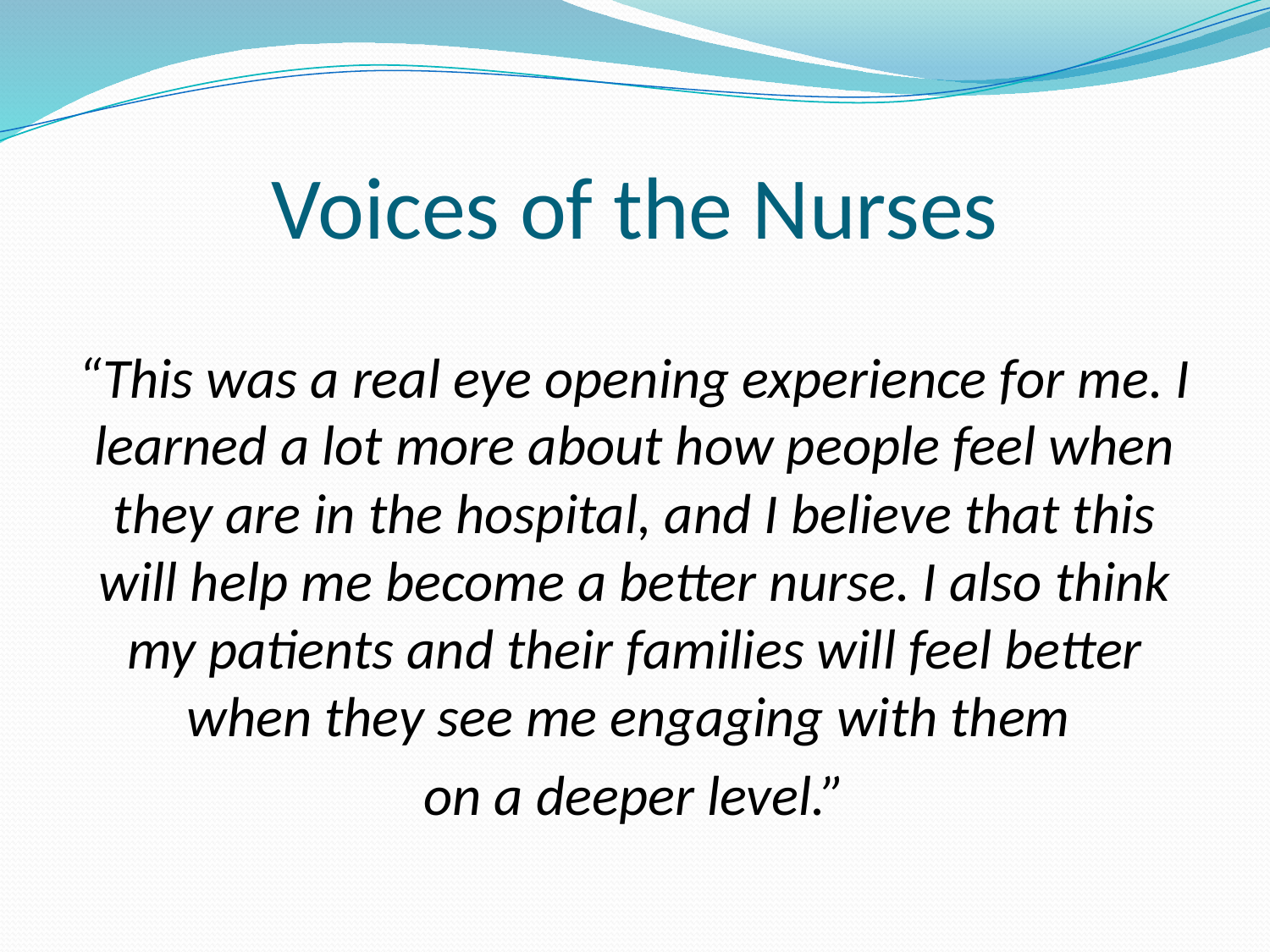

# Voices of the Nurses

“This was a real eye opening experience for me. I learned a lot more about how people feel when they are in the hospital, and I believe that this will help me become a better nurse. I also think my patients and their families will feel better when they see me engaging with them
on a deeper level.”